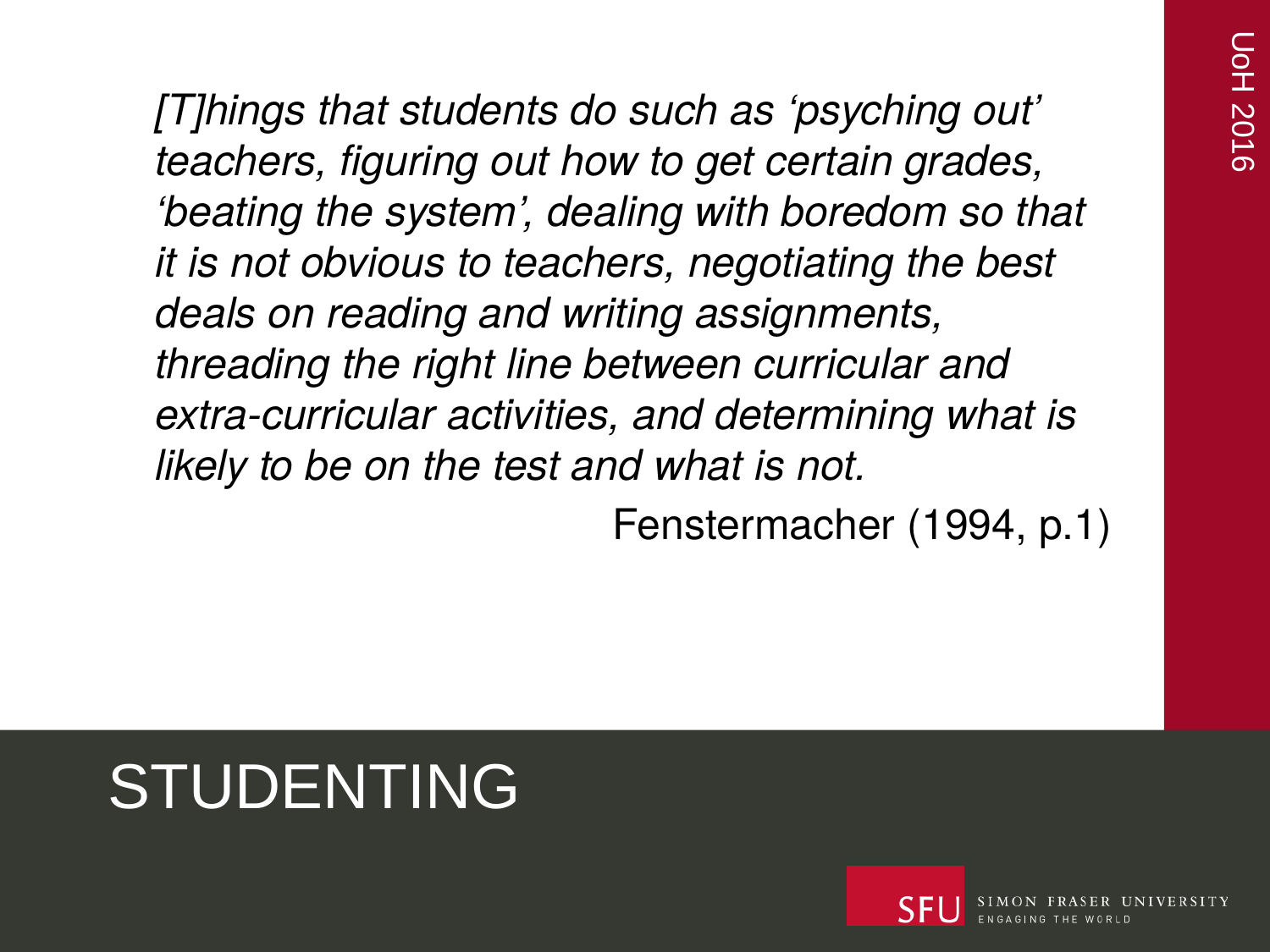

[T]hings that students do such as ‘psyching out’ teachers, figuring out how to get certain grades, ‘beating the system’, dealing with boredom so that it is not obvious to teachers, negotiating the best deals on reading and writing assignments, threading the right line between curricular and extra-curricular activities, and determining what is likely to be on the test and what is not.
Fenstermacher (1994, p.1)
# STUDENTING